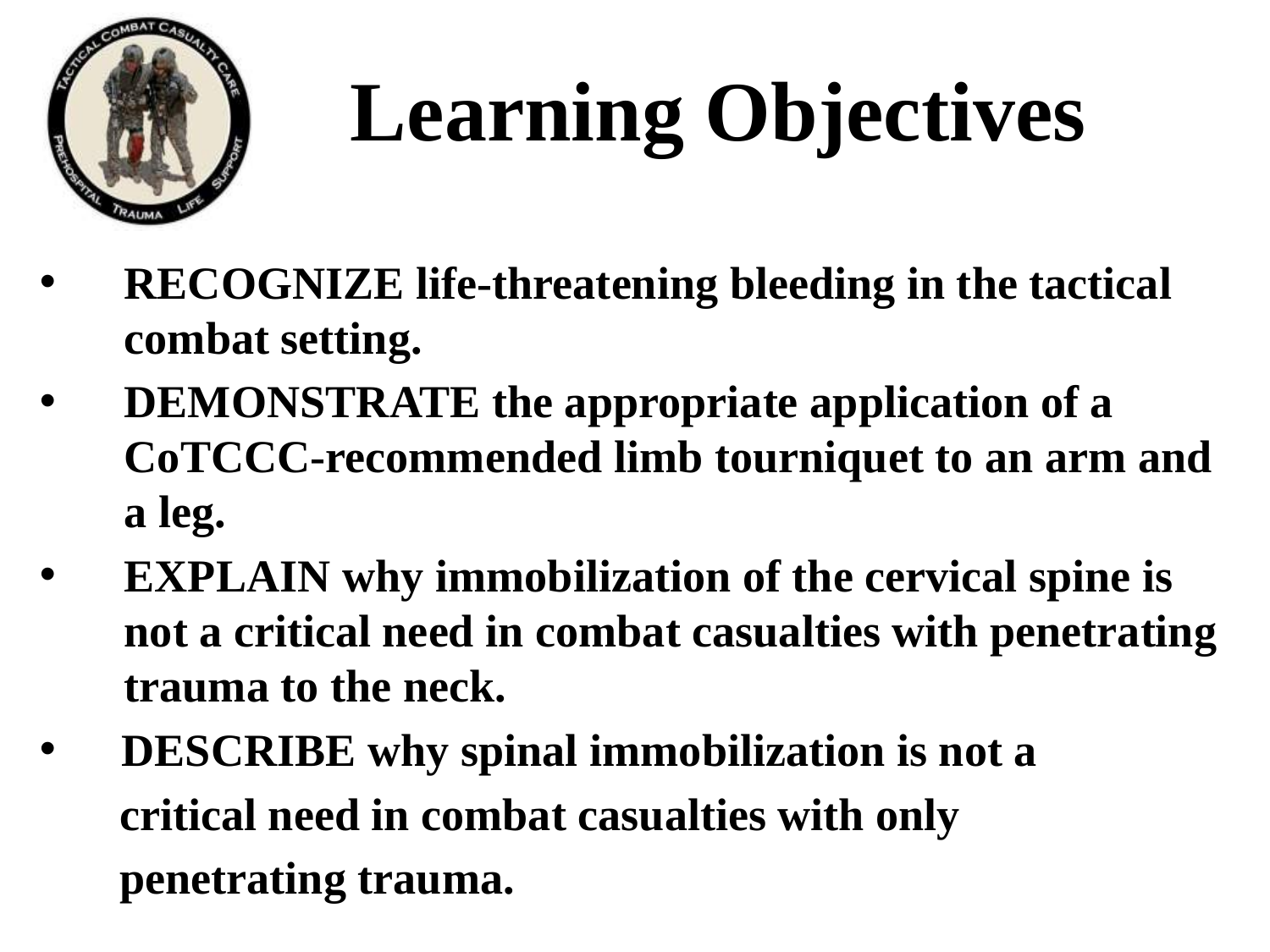

# Learning Objectives
RECOGNIZE life-threatening bleeding in the tactical combat setting.
DEMONSTRATE the appropriate application of a CoTCCC-recommended limb tourniquet to an arm and a leg.
EXPLAIN why immobilization of the cervical spine is not a critical need in combat casualties with penetrating trauma to the neck.
   DESCRIBE why spinal immobilization is not a
       critical need in combat casualties with only
       penetrating trauma.